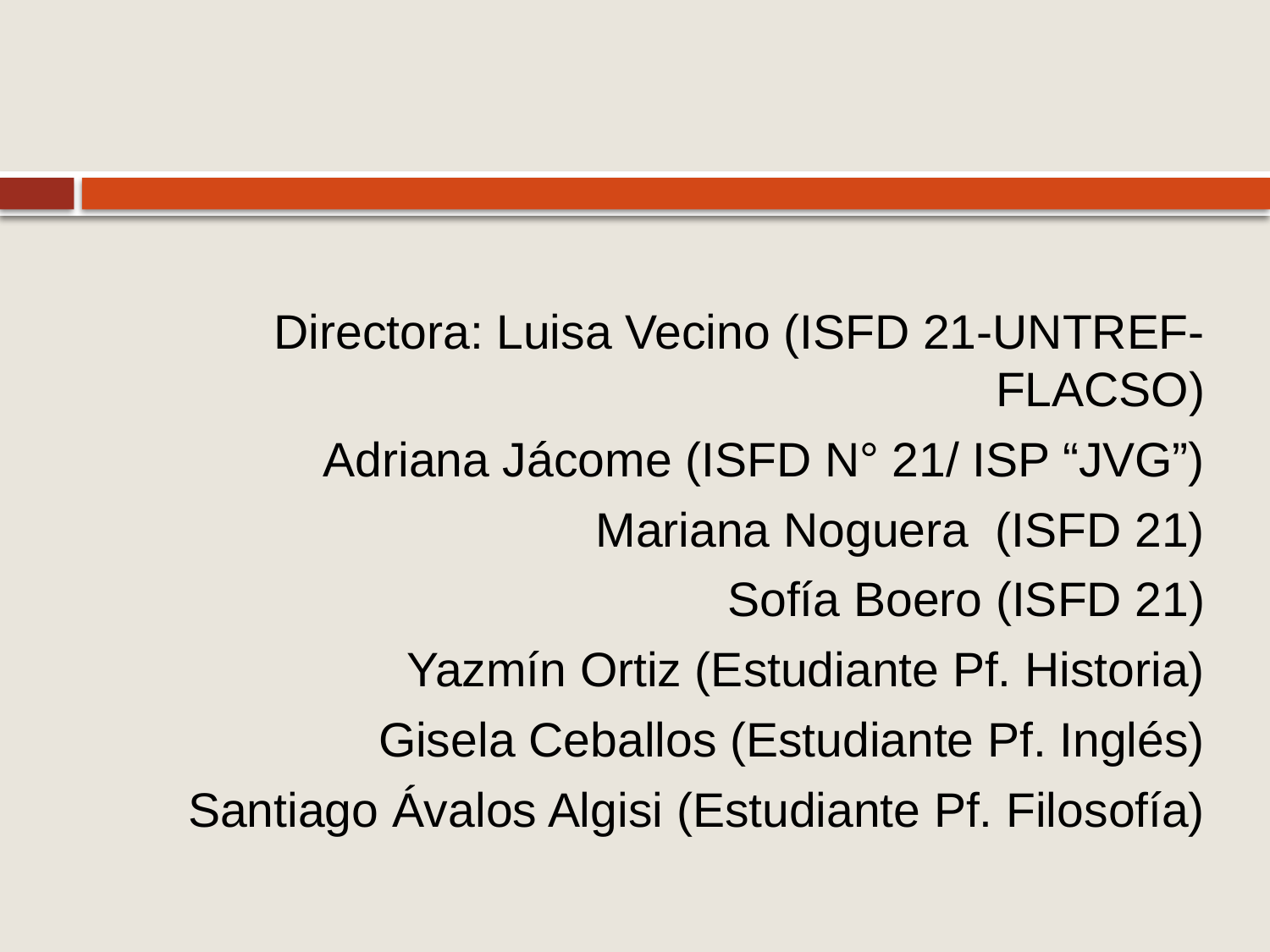

#

Directora: Luisa Vecino (ISFD 21-UNTREF-FLACSO)
Adriana Jácome (ISFD N° 21/ ISP “JVG”)
Mariana Noguera  (ISFD 21)
Sofía Boero (ISFD 21)
Yazmín Ortiz (Estudiante Pf. Historia)
Gisela Ceballos (Estudiante Pf. Inglés)
Santiago Ávalos Algisi (Estudiante Pf. Filosofía)